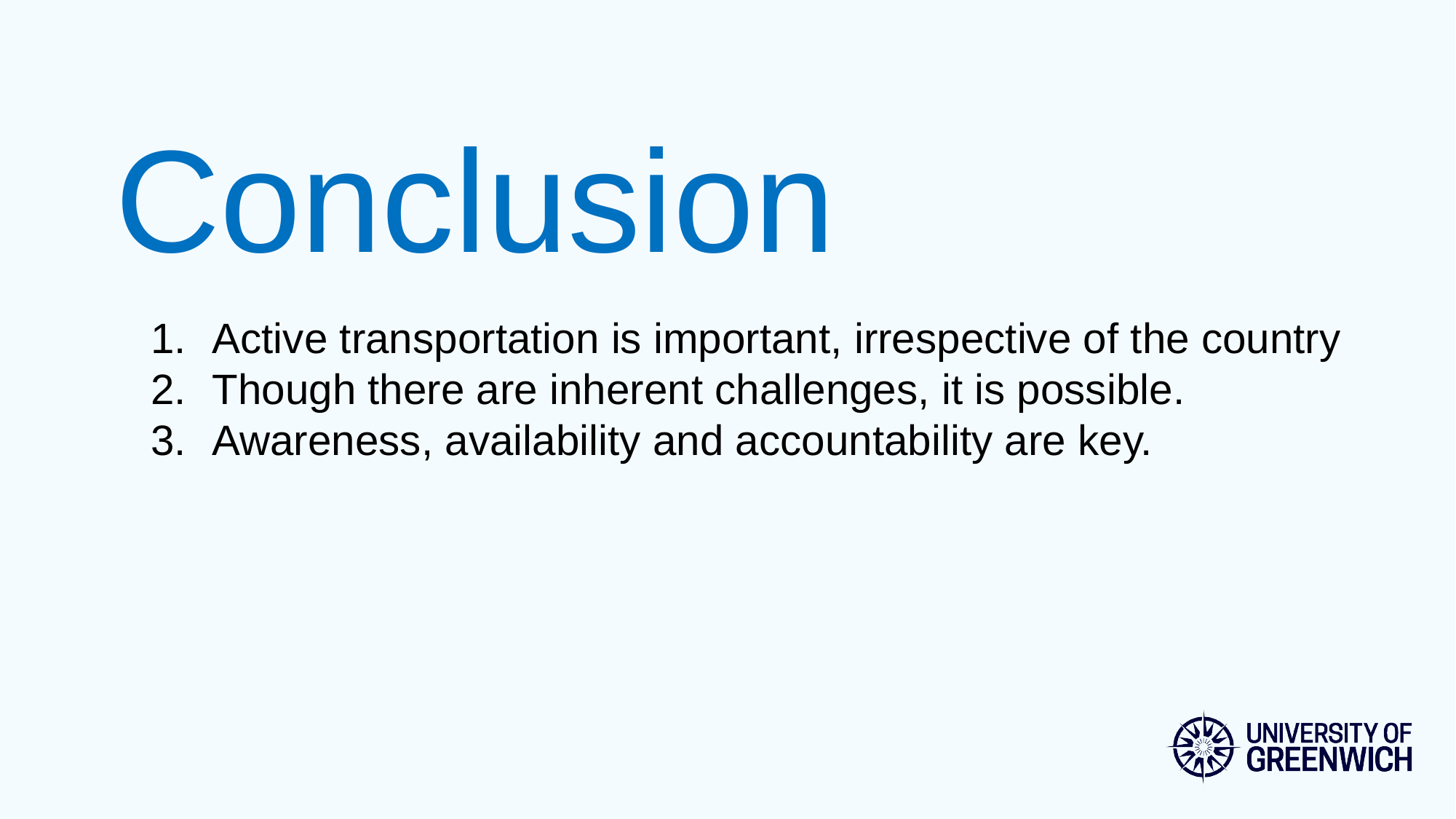

Conclusion
Active transportation is important, irrespective of the country
Though there are inherent challenges, it is possible.
Awareness, availability and accountability are key.